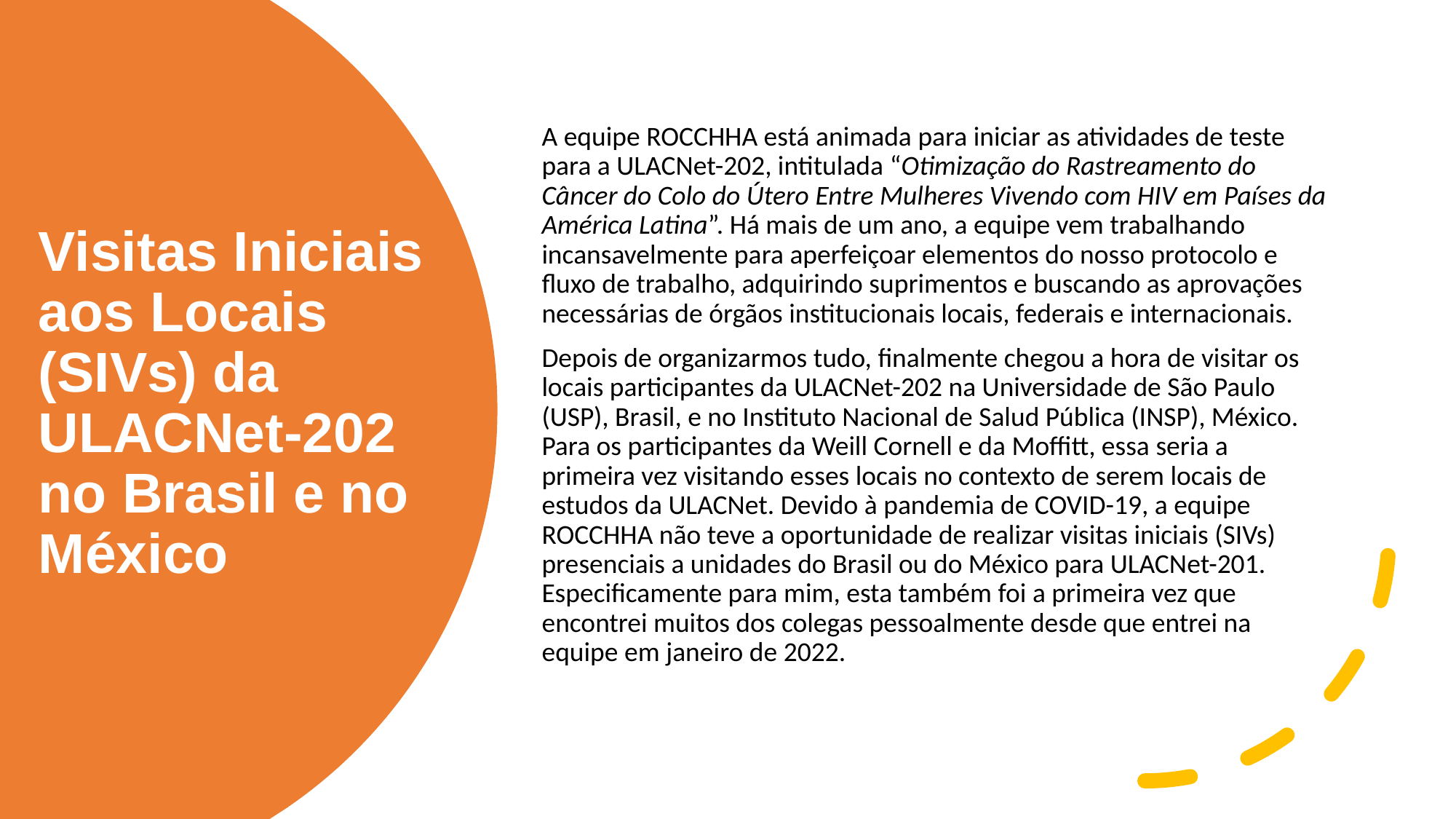

A equipe ROCCHHA está animada para iniciar as atividades de teste para a ULACNet-202, intitulada “Otimização do Rastreamento do Câncer do Colo do Útero Entre Mulheres Vivendo com HIV em Países da América Latina”. Há mais de um ano, a equipe vem trabalhando incansavelmente para aperfeiçoar elementos do nosso protocolo e fluxo de trabalho, adquirindo suprimentos e buscando as aprovações necessárias de órgãos institucionais locais, federais e internacionais.
Depois de organizarmos tudo, finalmente chegou a hora de visitar os locais participantes da ULACNet-202 na Universidade de São Paulo (USP), Brasil, e no Instituto Nacional de Salud Pública (INSP), México. Para os participantes da Weill Cornell e da Moffitt, essa seria a primeira vez visitando esses locais no contexto de serem locais de estudos da ULACNet. Devido à pandemia de COVID-19, a equipe ROCCHHA não teve a oportunidade de realizar visitas iniciais (SIVs) presenciais a unidades do Brasil ou do México para ULACNet-201. Especificamente para mim, esta também foi a primeira vez que encontrei muitos dos colegas pessoalmente desde que entrei na equipe em janeiro de 2022.
# Visitas Iniciais aos Locais (SIVs) da ULACNet-202 no Brasil e no México